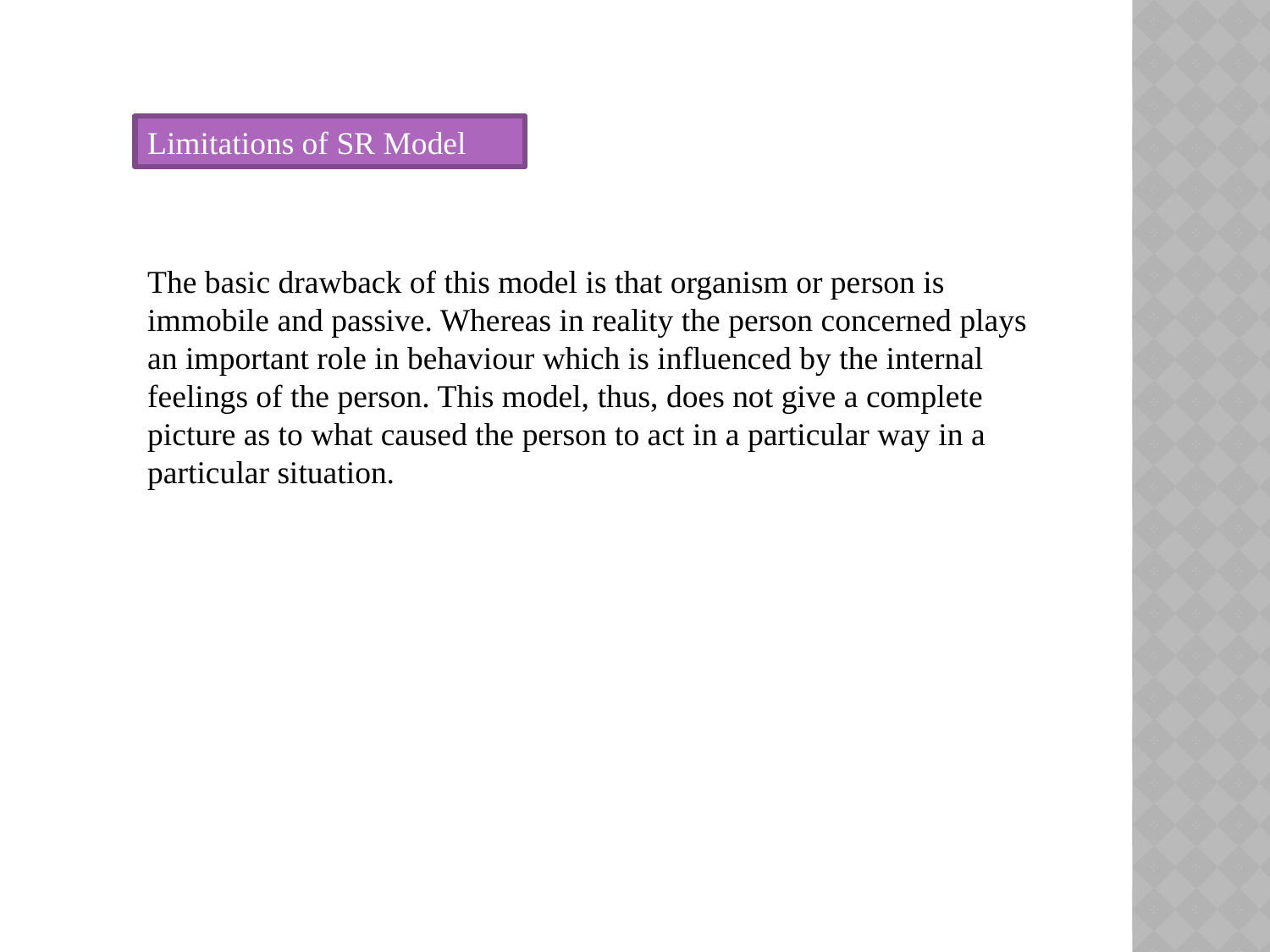

Limitations of SR Model
The basic drawback of this model is that organism or person is immobile and passive. Whereas in reality the person concerned plays an important role in behaviour which is influenced by the internal feelings of the person. This model, thus, does not give a complete picture as to what caused the person to act in a particular way in a particular situation.